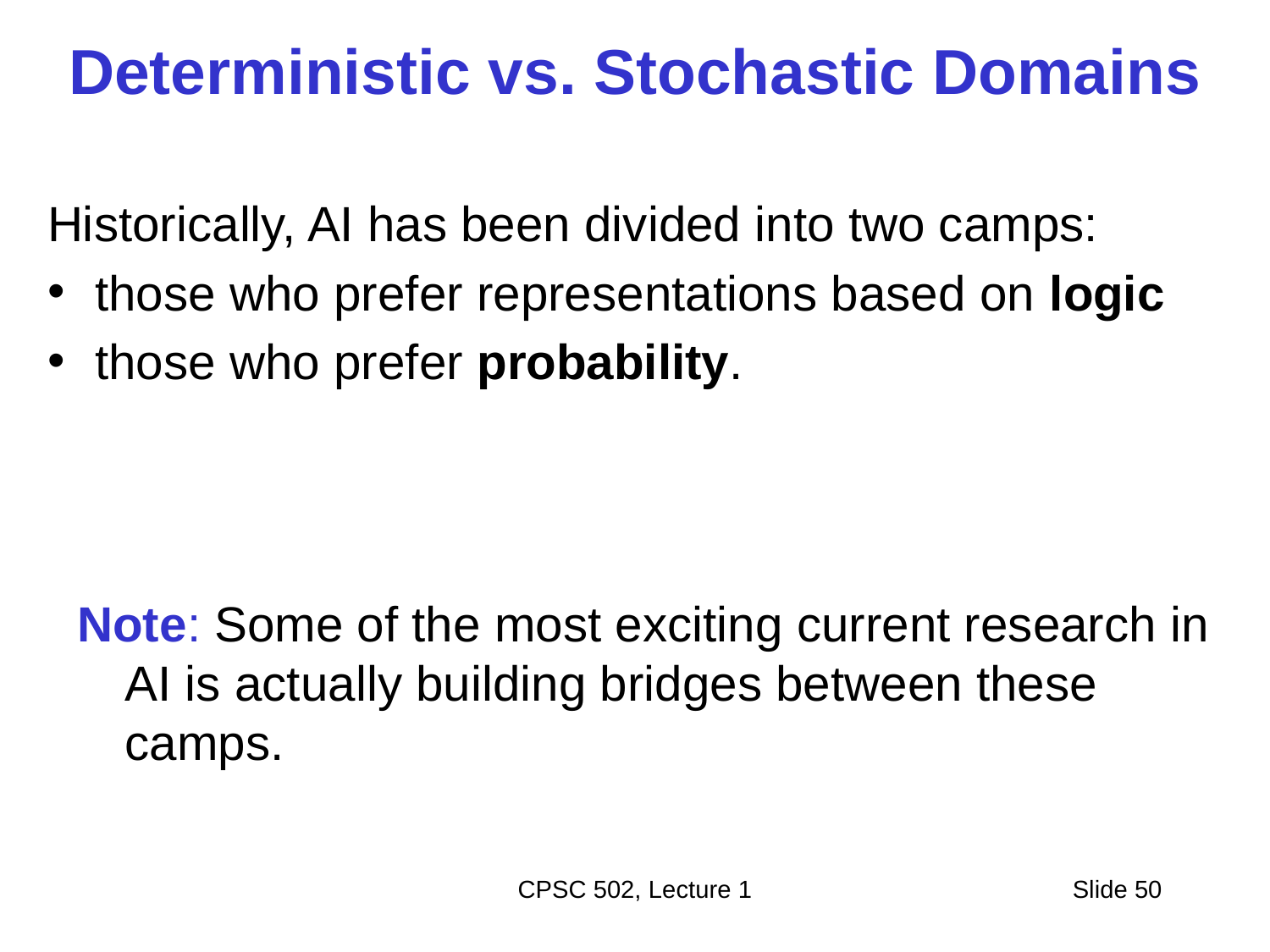

# Deterministic vs. Stochastic Domains

Historically, AI has been divided into two camps:
those who prefer representations based on logic
those who prefer probability.

Note: Some of the most exciting current research in AI is actually building bridges between these camps.

CPSC 502, Lecture 1
Slide 50